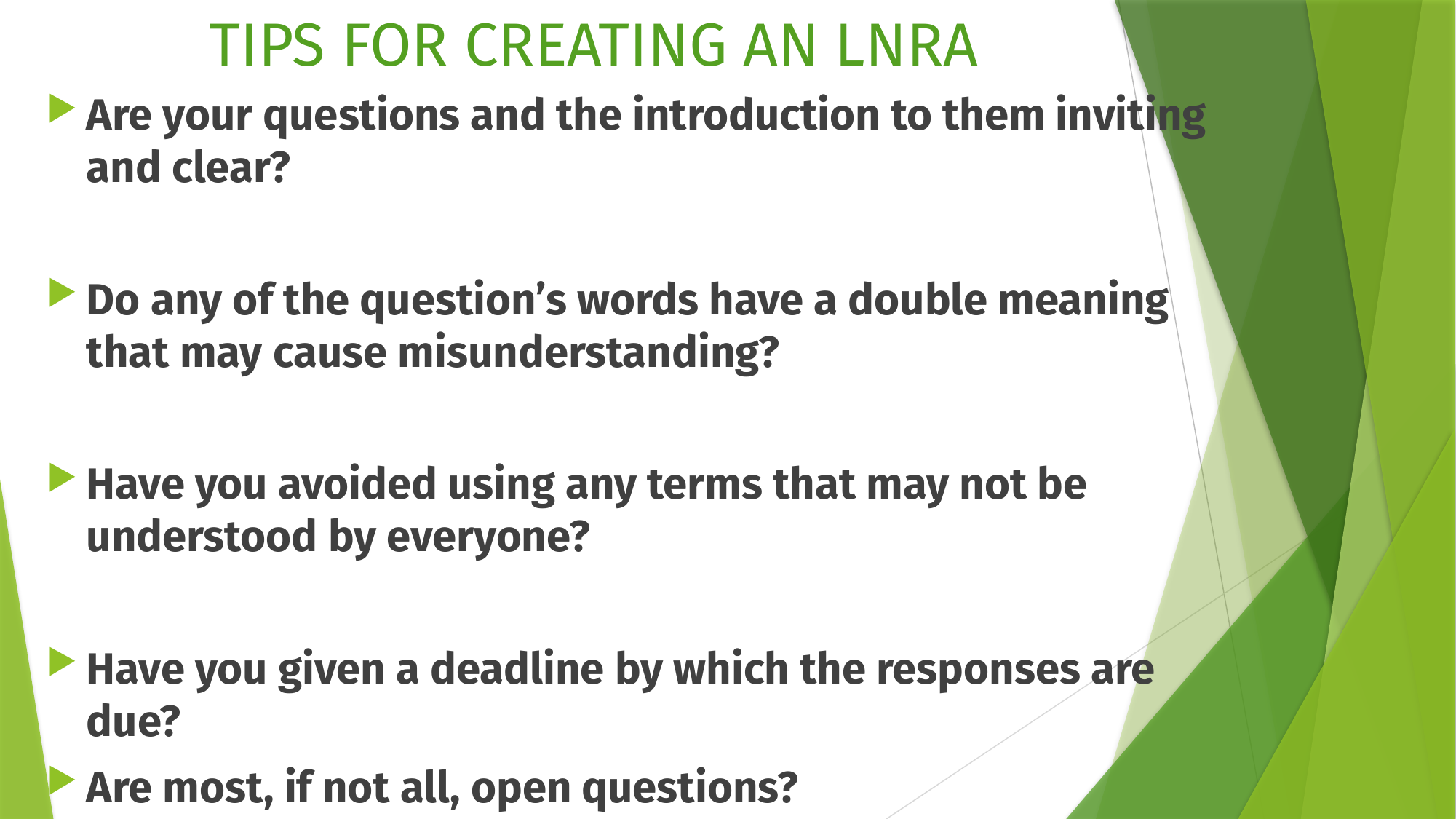

# TIPS FOR CREATING AN LNRA
Are your questions and the introduction to them inviting and clear?

Do any of the question’s words have a double meaning that may cause misunderstanding?

Have you avoided using any terms that may not be understood by everyone?

Have you given a deadline by which the responses are due?
Are most, if not all, open questions?